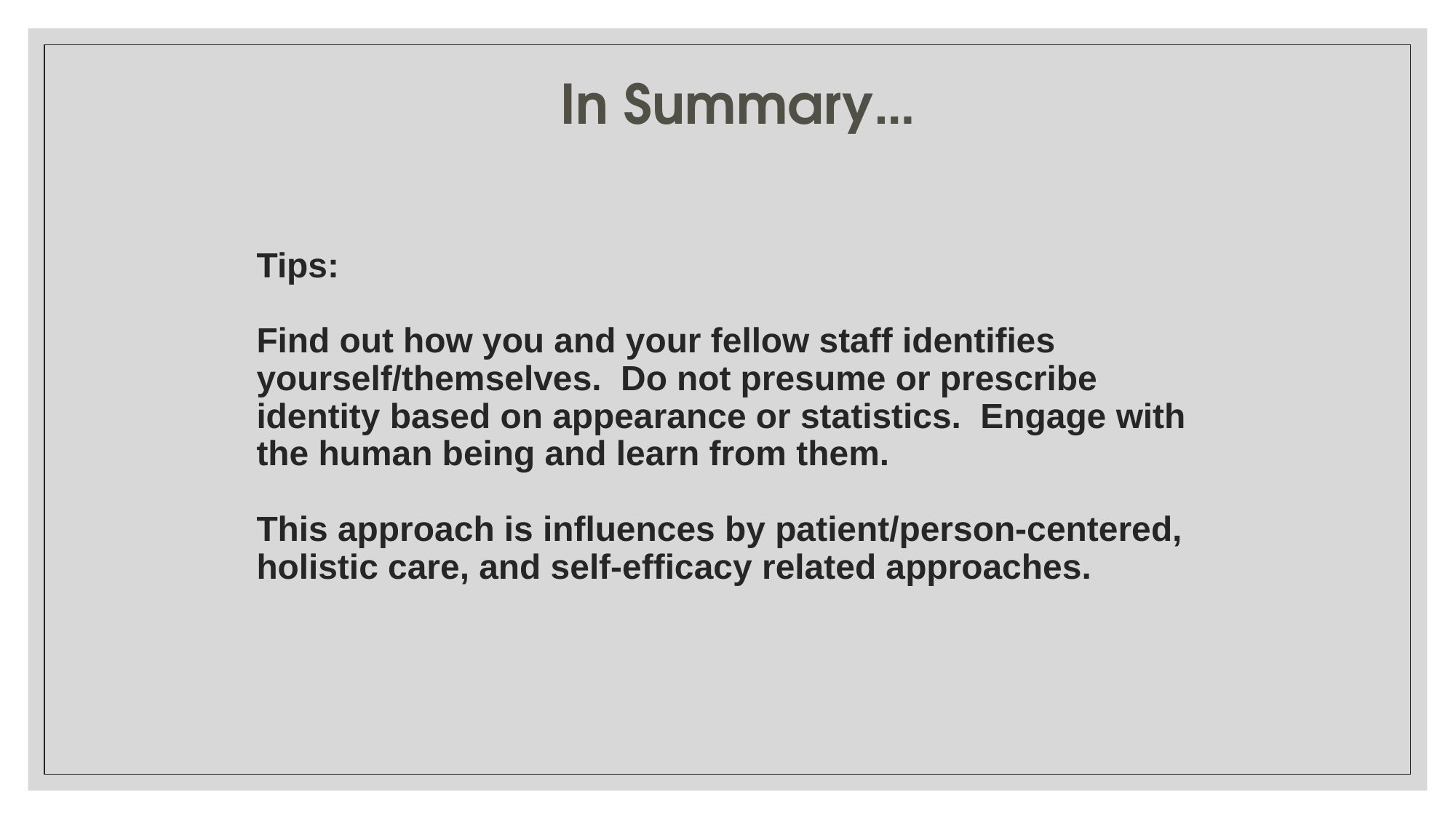

In Summary…
Tips:
Find out how you and your fellow staff identifies yourself/themselves.  Do not presume or prescribe identity based on appearance or statistics.  Engage with the human being and learn from them.
This approach is influences by patient/person-centered, holistic care, and self-efficacy related approaches.